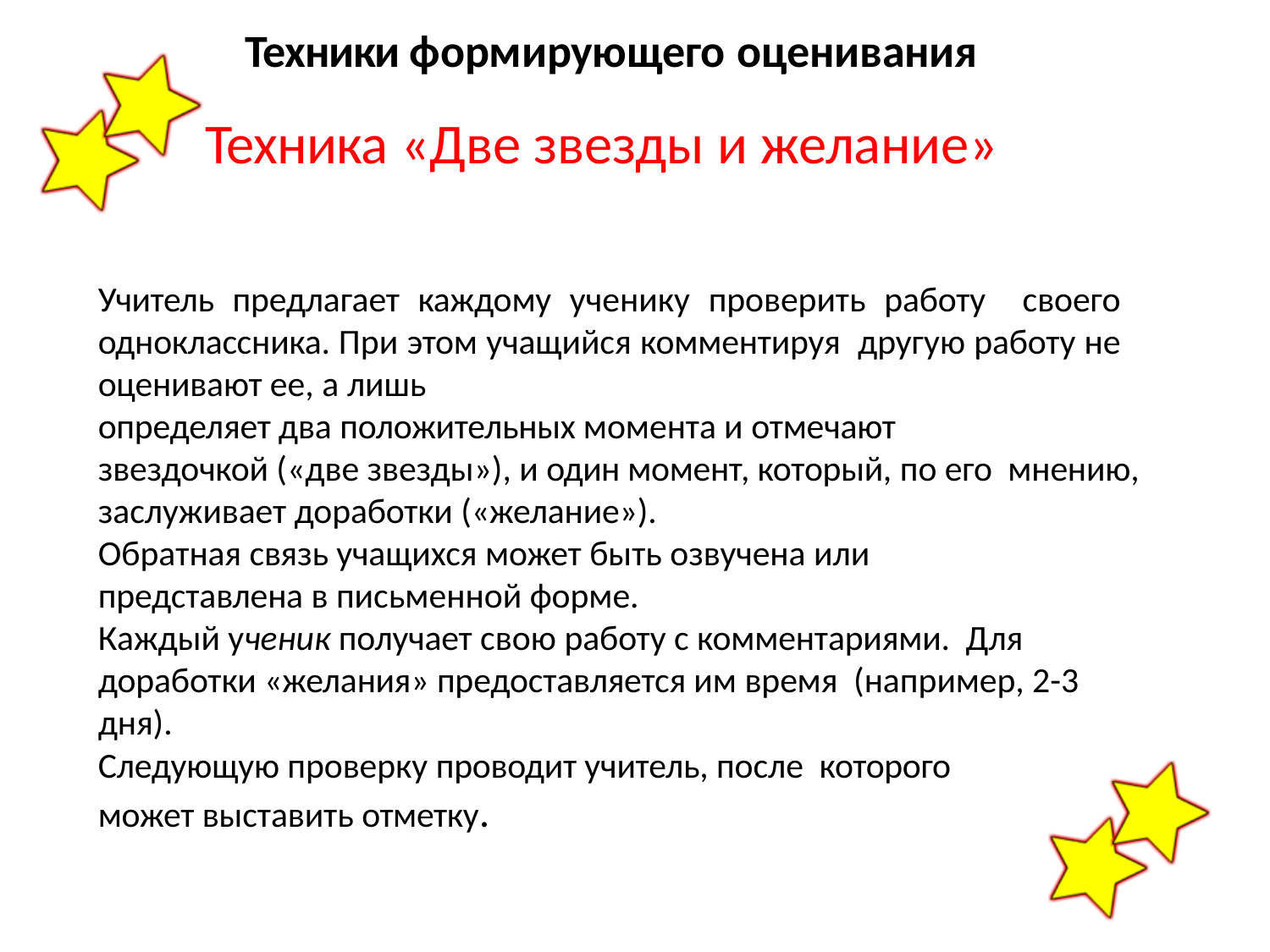

Техники формирующего оценивания

# Техника «Две звезды и желание»
Учитель предлагает каждому ученику проверить работу  своего одноклассника. При этом учащийся комментируя  другую работу не оценивают ее, а лишь
определяет два положительных момента и отмечают
звездочкой («две звезды»), и один момент, который, по его  мнению, заслуживает доработки («желание»).
Обратная связь учащихся может быть озвучена или  представлена в письменной форме.
Каждый ученик получает свою работу с комментариями.  Для доработки «желания» предоставляется им время  (например, 2-3 дня).
Следующую проверку проводит учитель, после  которого может выставить отметку.